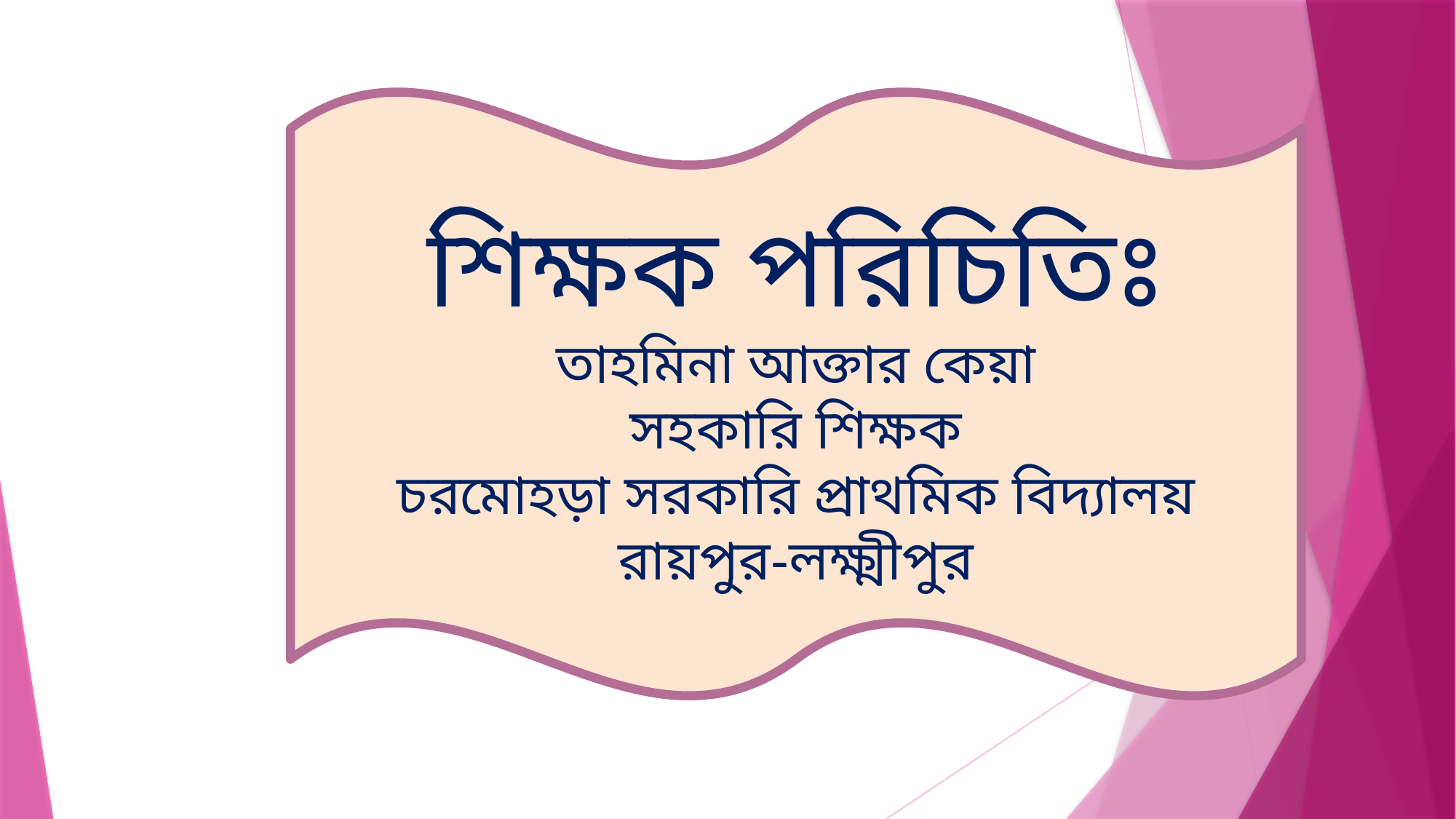

শিক্ষক পরিচিতিঃ
তাহমিনা আক্তার কেয়া
সহকারি শিক্ষক
চরমোহড়া সরকারি প্রাথমিক বিদ্যালয়
রায়পুর-লক্ষ্মীপুর